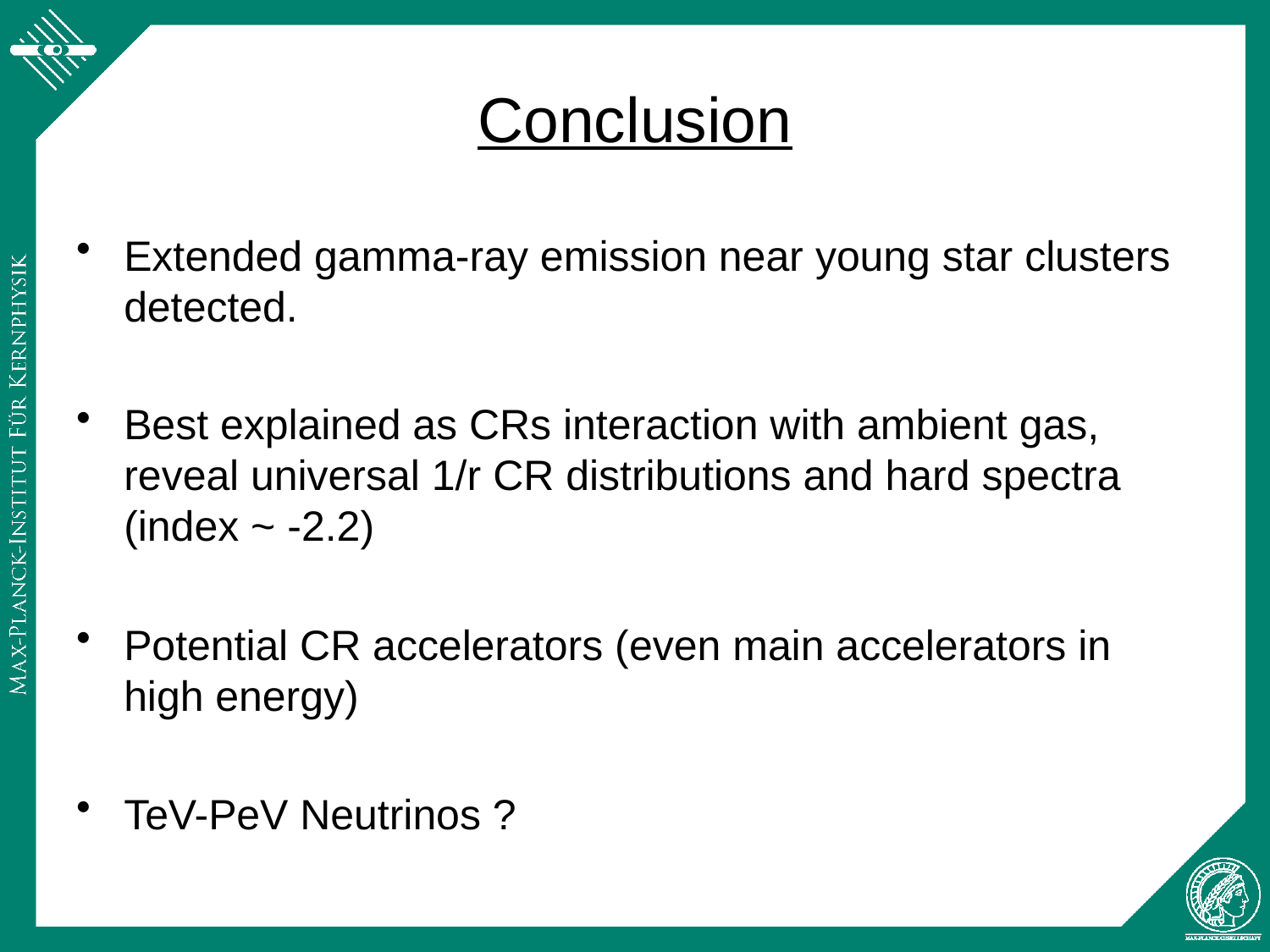

# Conclusion
Extended gamma-ray emission near young star clusters detected.

Best explained as CRs interaction with ambient gas, reveal universal 1/r CR distributions and hard spectra (index ~ -2.2)

Potential CR accelerators (even main accelerators in high energy)

TeV-PeV Neutrinos ?